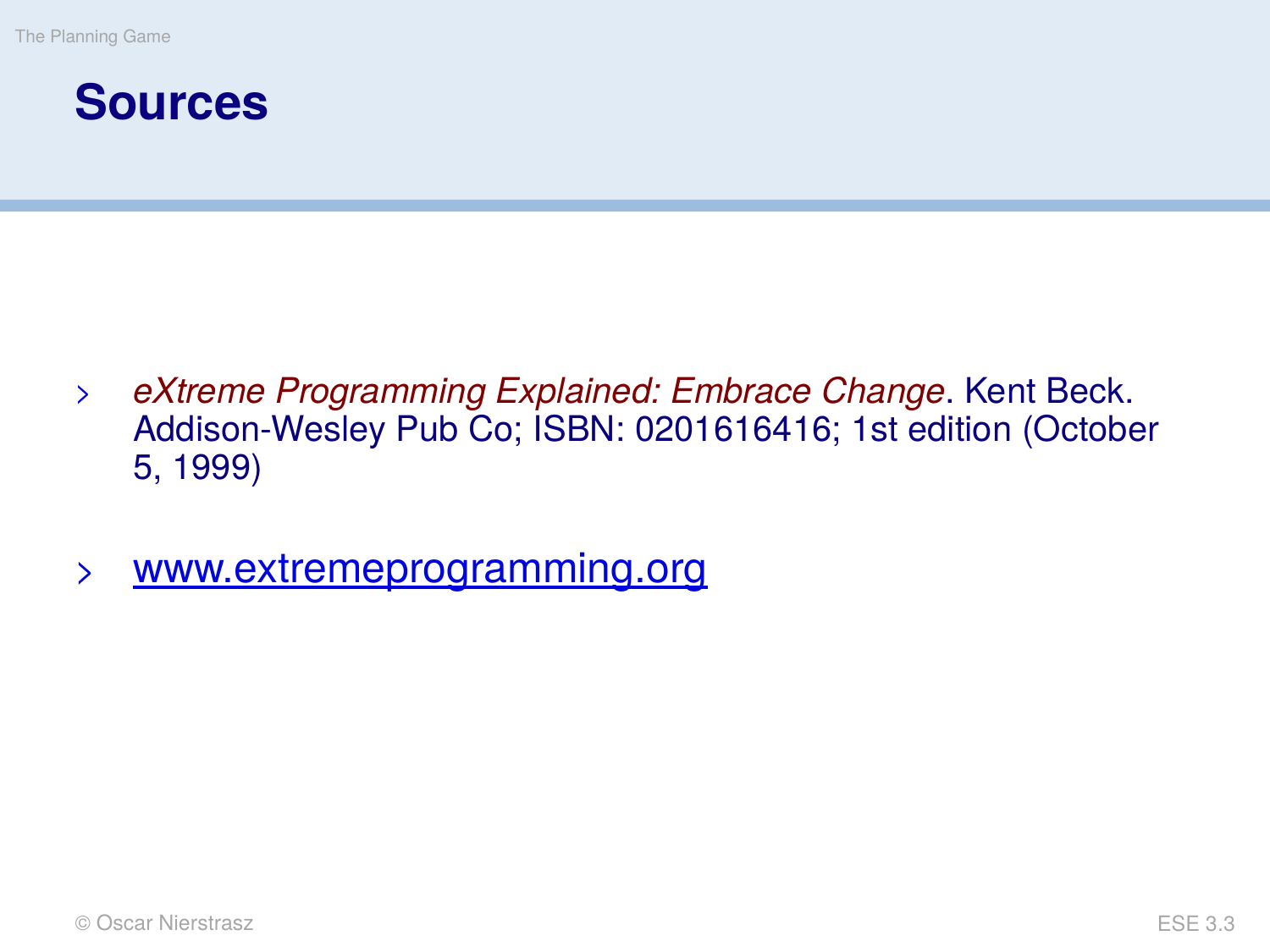

The Planning Game
# Sources
eXtreme Programming Explained: Embrace Change. Kent Beck. Addison-Wesley Pub Co; ISBN: 0201616416; 1st edition (October 5, 1999)

www.extremeprogramming.org

© Oscar Nierstrasz
ESE 3.3